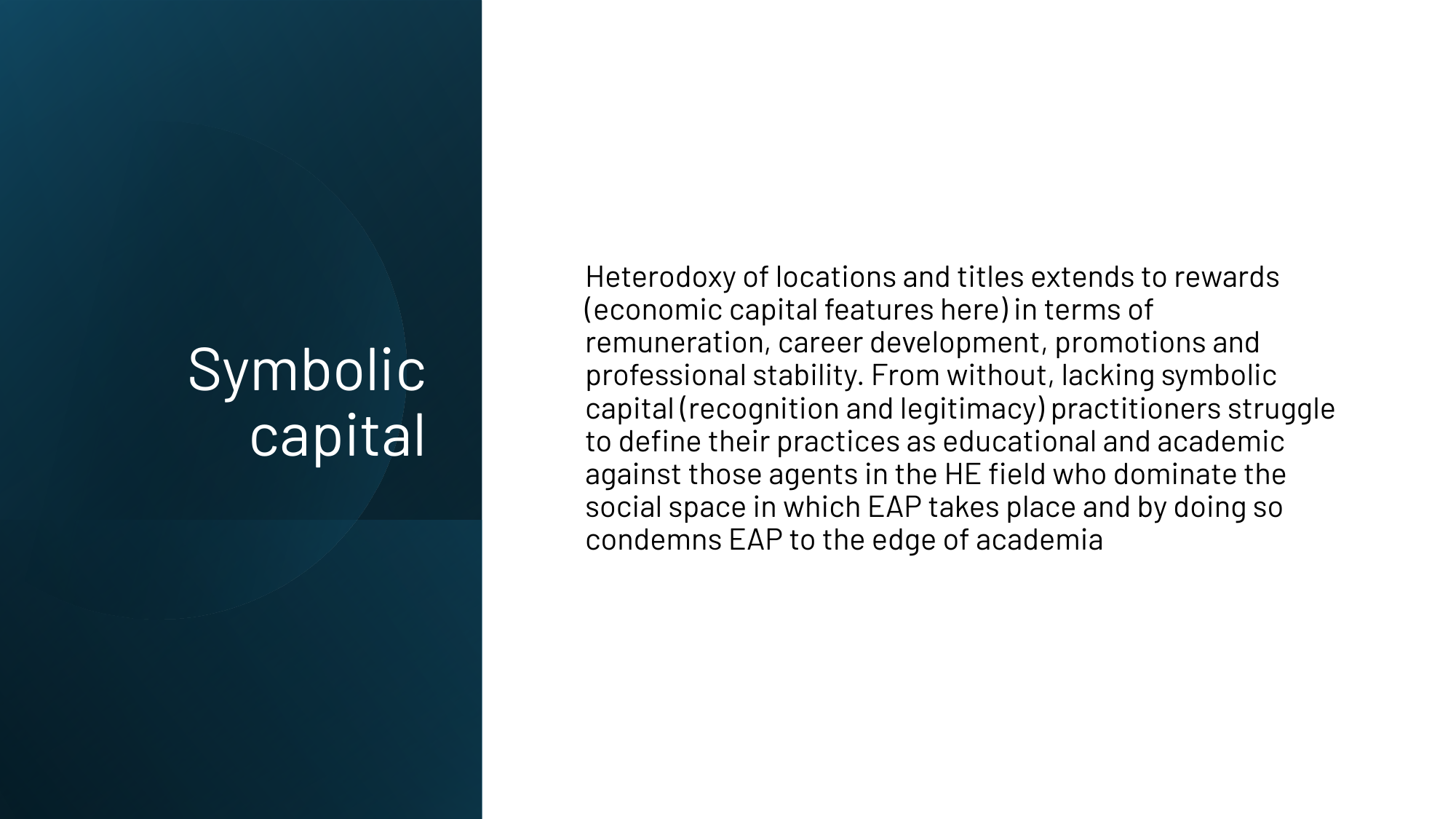

# Symbolic capital
Heterodoxy of locations and titles extends to rewards (economic capital features here) in terms of remuneration, career development, promotions and professional stability. From without, lacking symbolic capital (recognition and legitimacy) practitioners struggle to define their practices as educational and academic against those agents in the HE field who dominate the social space in which EAP takes place and by doing so condemns EAP to the edge of academia